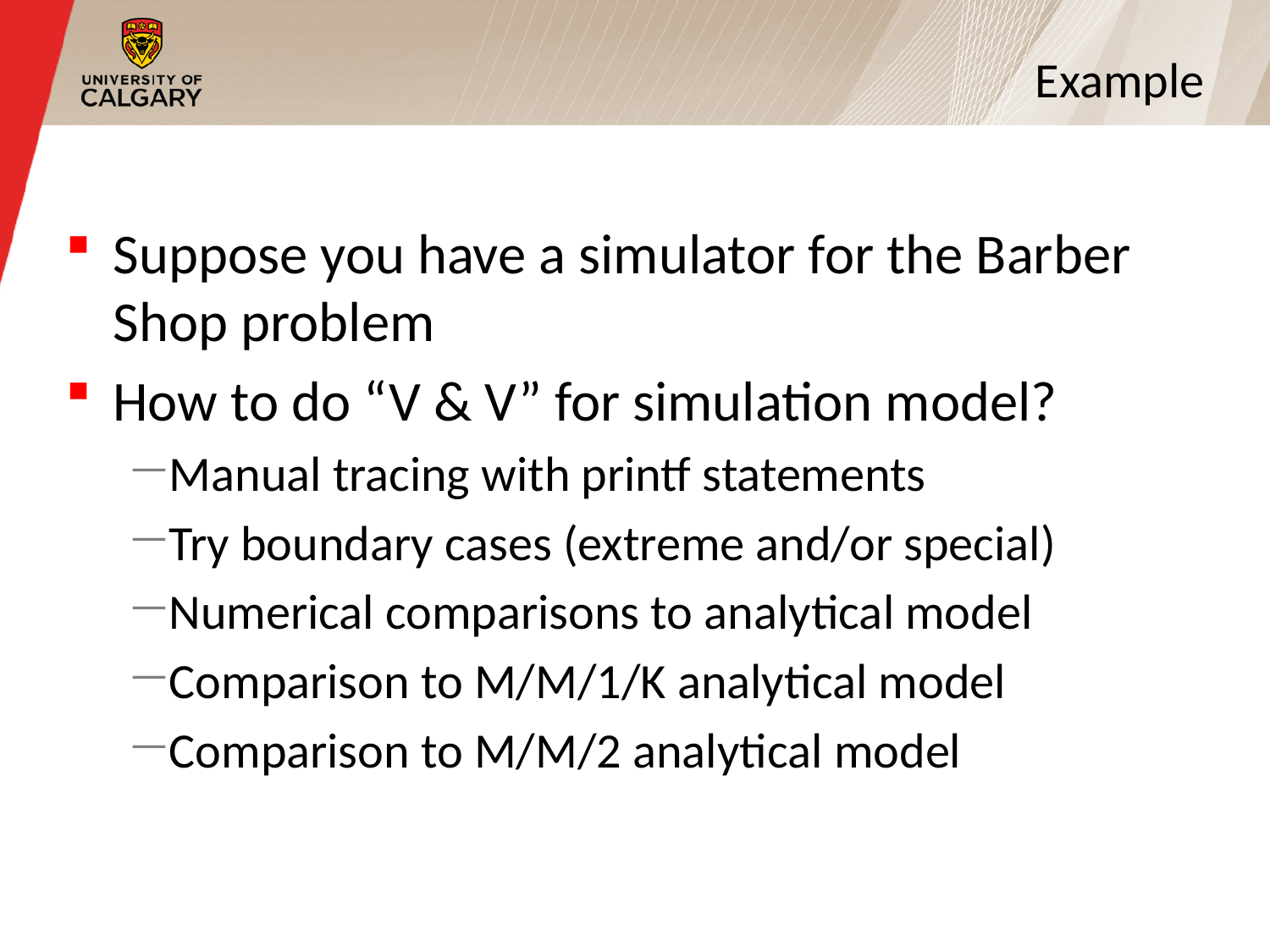

6
# Example
Suppose you have a simulator for the Barber Shop problem
How to do “V & V” for simulation model?
Manual tracing with printf statements
Try boundary cases (extreme and/or special)
Numerical comparisons to analytical model
Comparison to M/M/1/K analytical model
Comparison to M/M/2 analytical model